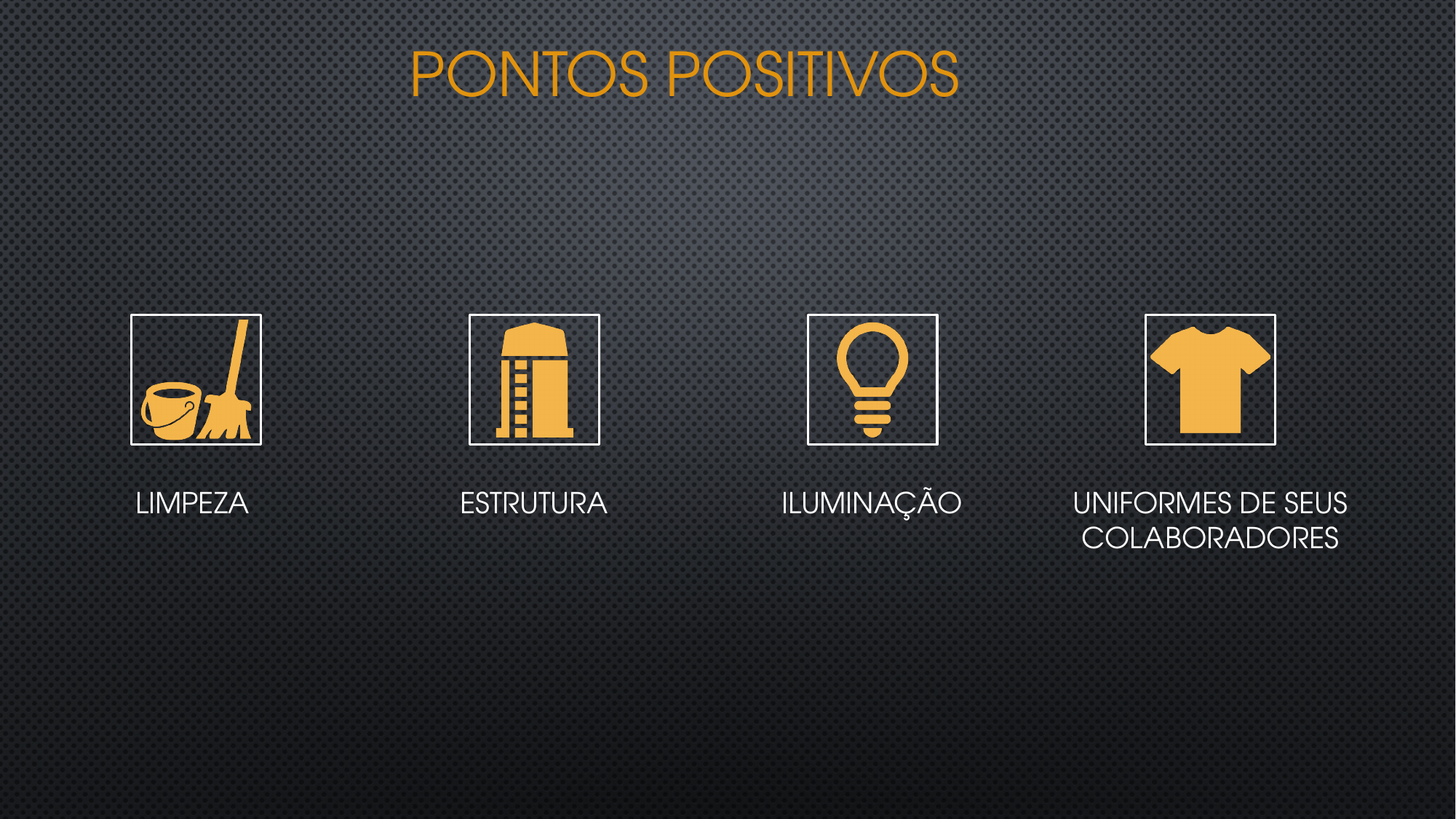

PONTOS POSITIVOS
LIMPEZA
ESTRUTURA
ILUMINAÇÃO
UNIFORMES DE SEUS COLABORADORES